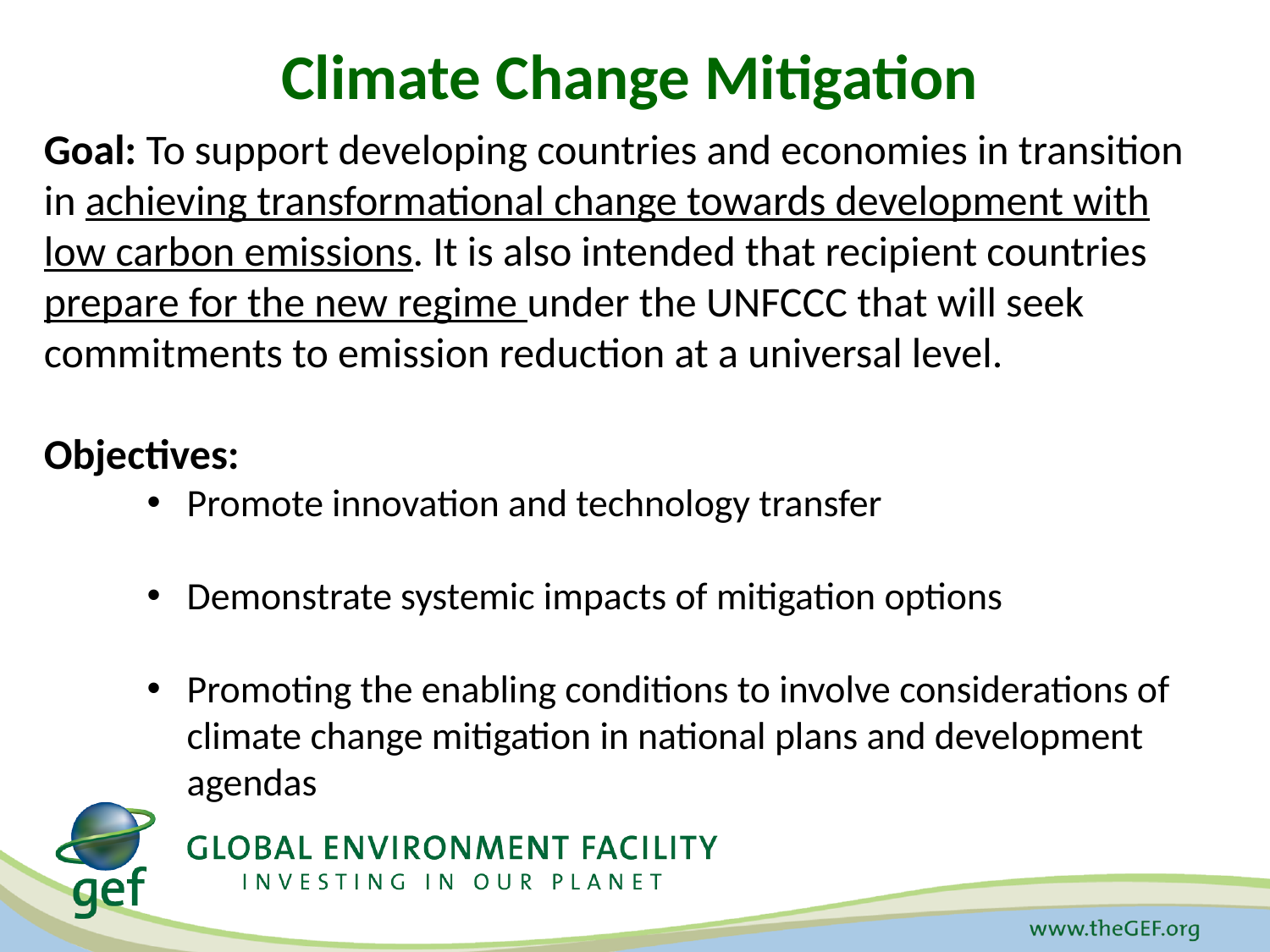

# Climate Change Mitigation
Goal: To support developing countries and economies in transition in achieving transformational change towards development with low carbon emissions. It is also intended that recipient countries prepare for the new regime under the UNFCCC that will seek commitments to emission reduction at a universal level.

Objectives:
Promote innovation and technology transfer

Demonstrate systemic impacts of mitigation options

Promoting the enabling conditions to involve considerations of climate change mitigation in national plans and development agendas